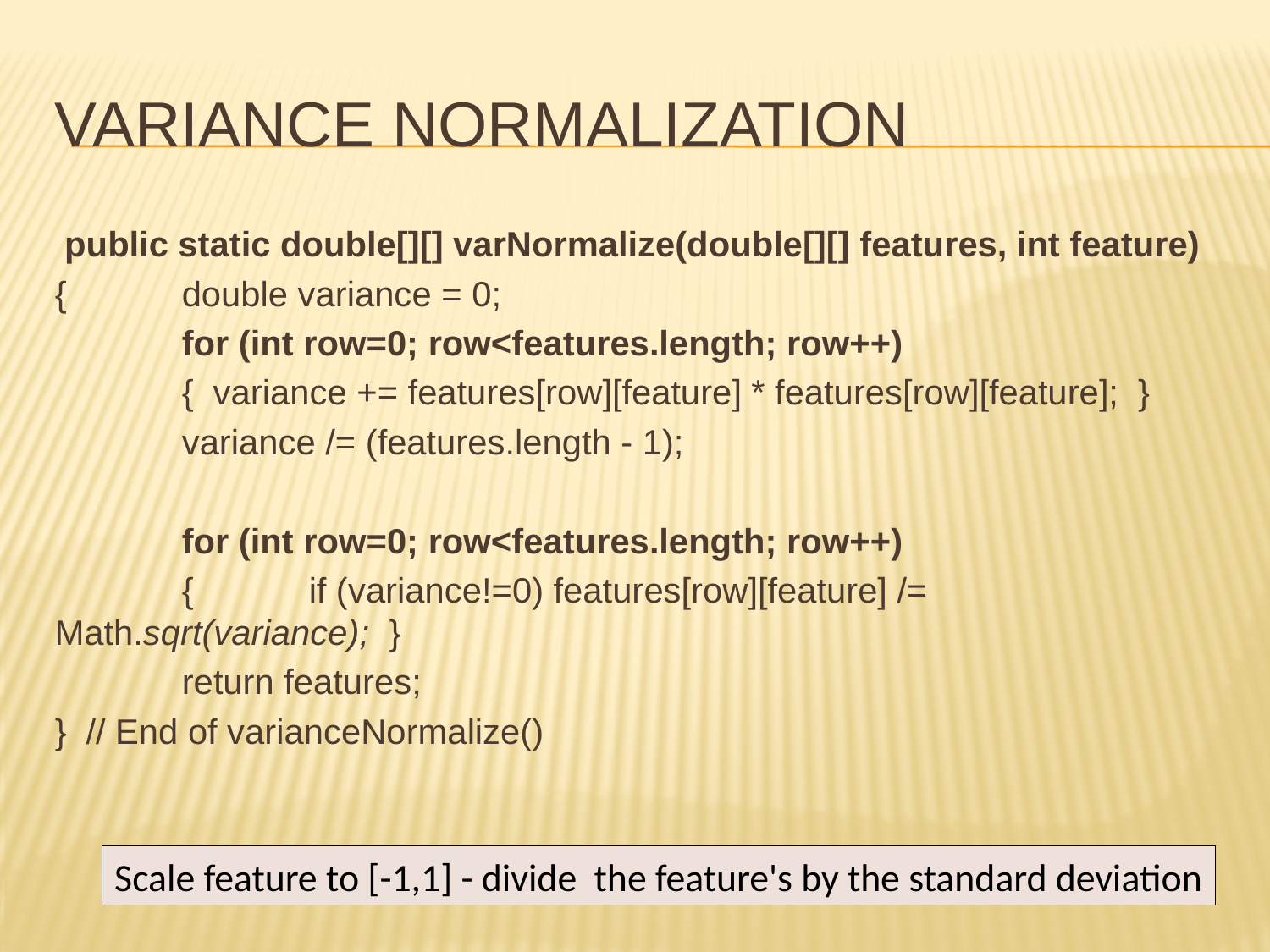

# Variance Normalization
 public static double[][] varNormalize(double[][] features, int feature)
{	double variance = 0;
	for (int row=0; row<features.length; row++)
	{  variance += features[row][feature] * features[row][feature];  }
	variance /= (features.length - 1);

	for (int row=0; row<features.length; row++)
	{	if (variance!=0) features[row][feature] /= Math.sqrt(variance);  }
	return features;
}  // End of varianceNormalize()
Scale feature to [-1,1] - divide  the feature's by the standard deviation